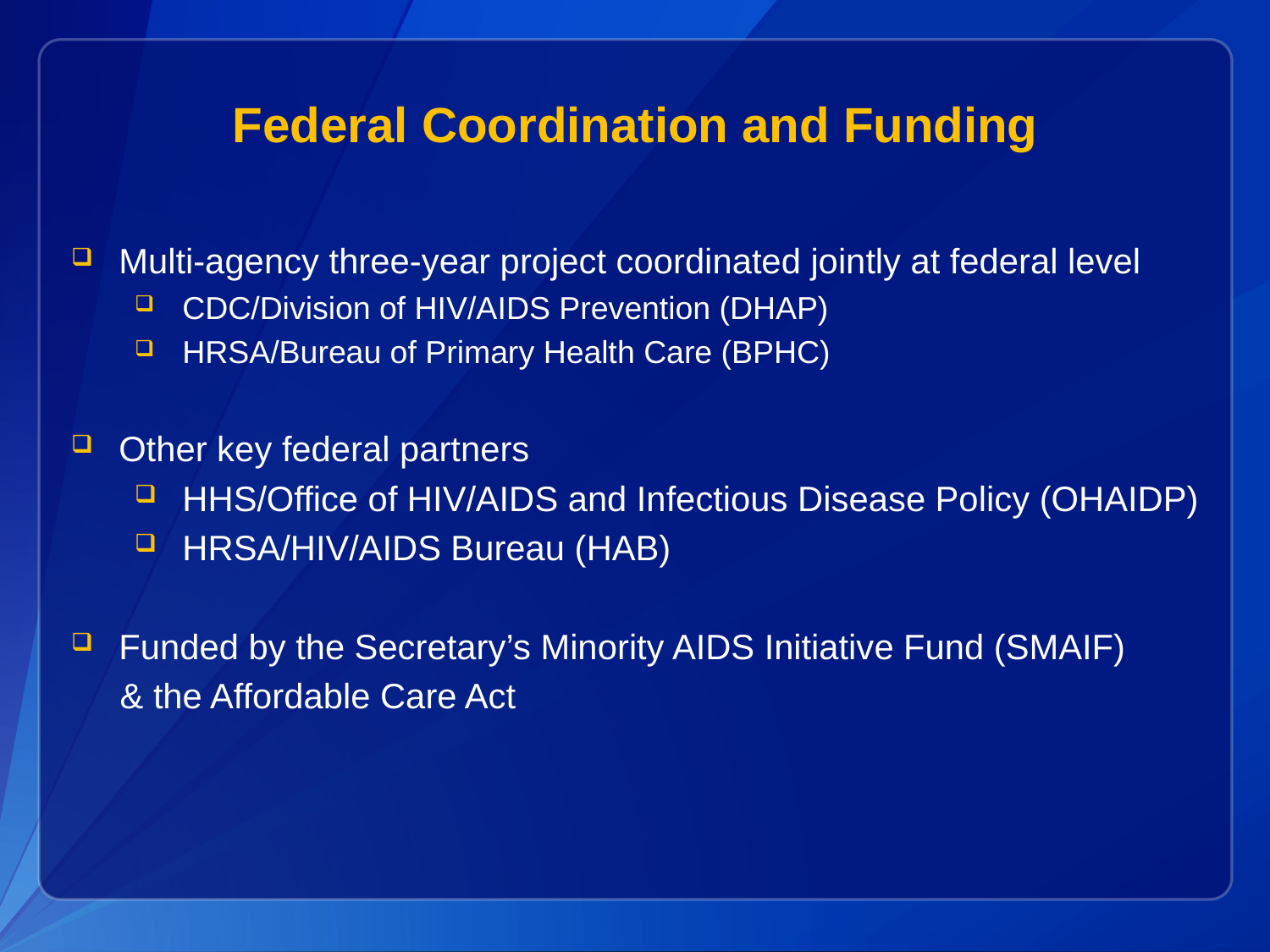

# Federal Coordination and Funding
Multi-agency three-year project coordinated jointly at federal level
CDC/Division of HIV/AIDS Prevention (DHAP)
HRSA/Bureau of Primary Health Care (BPHC)

Other key federal partners
HHS/Office of HIV/AIDS and Infectious Disease Policy (OHAIDP)
HRSA/HIV/AIDS Bureau (HAB)

Funded by the Secretary’s Minority AIDS Initiative Fund (SMAIF)
     & the Affordable Care Act